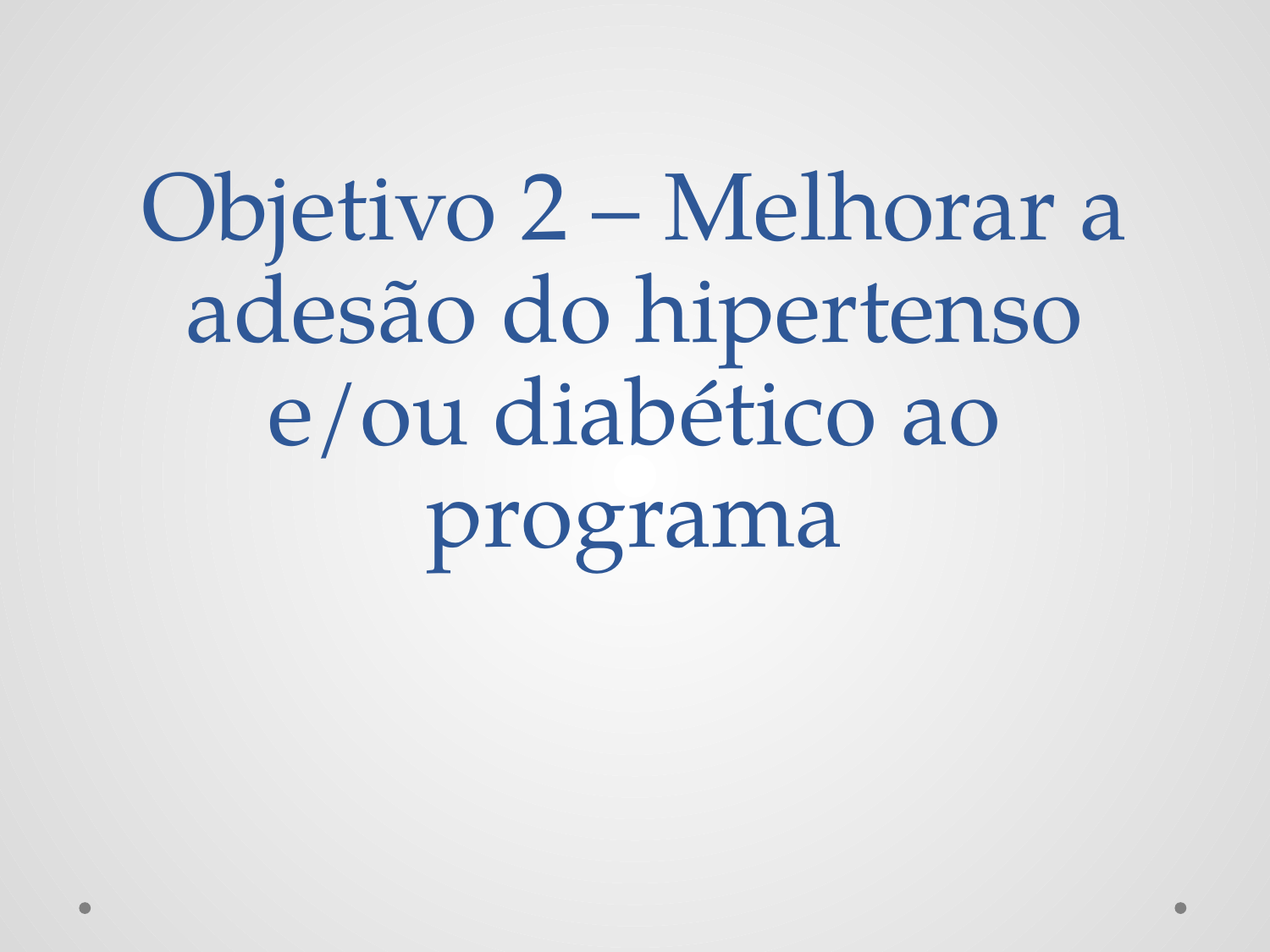

# Objetivo 2 – Melhorar a adesão do hipertenso e/ou diabético ao programa